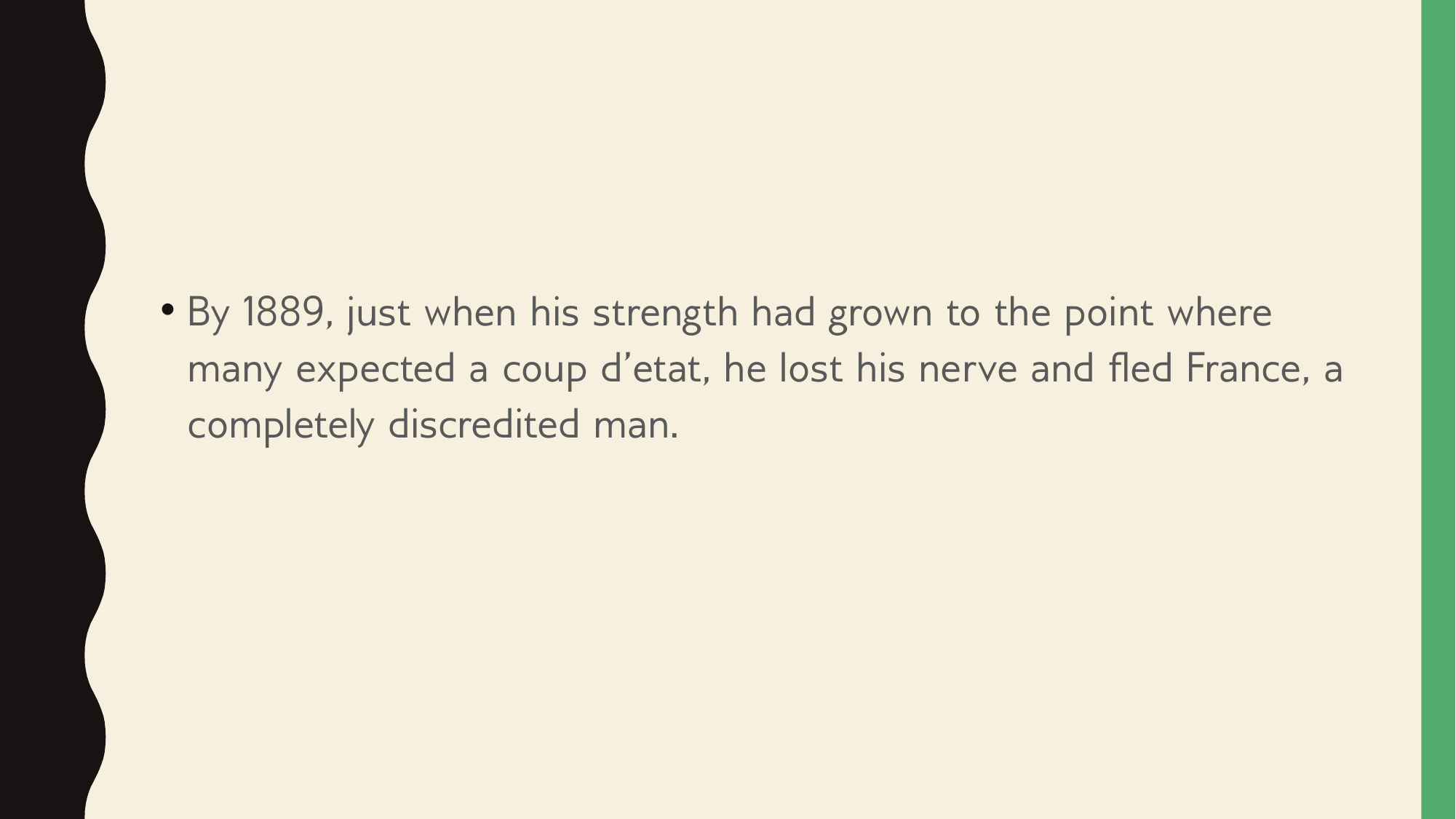

#
By 1889, just when his strength had grown to the point where many expected a coup d’etat, he lost his nerve and fled France, a completely discredited man.